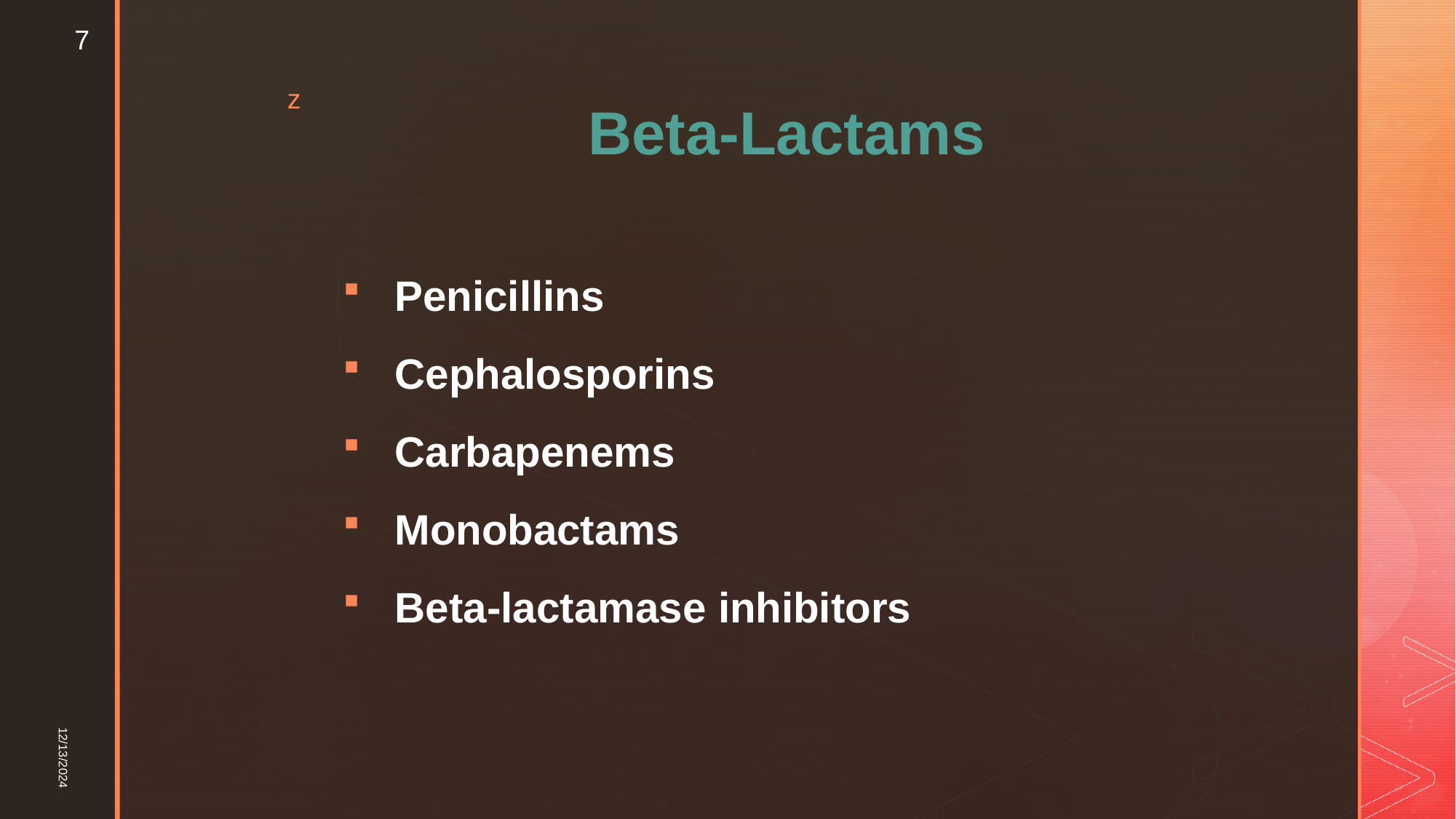

7
# Beta-Lactams
 Penicillins
 Cephalosporins
 Carbapenems
 Monobactams
 Beta-lactamase inhibitors

12/13/2024